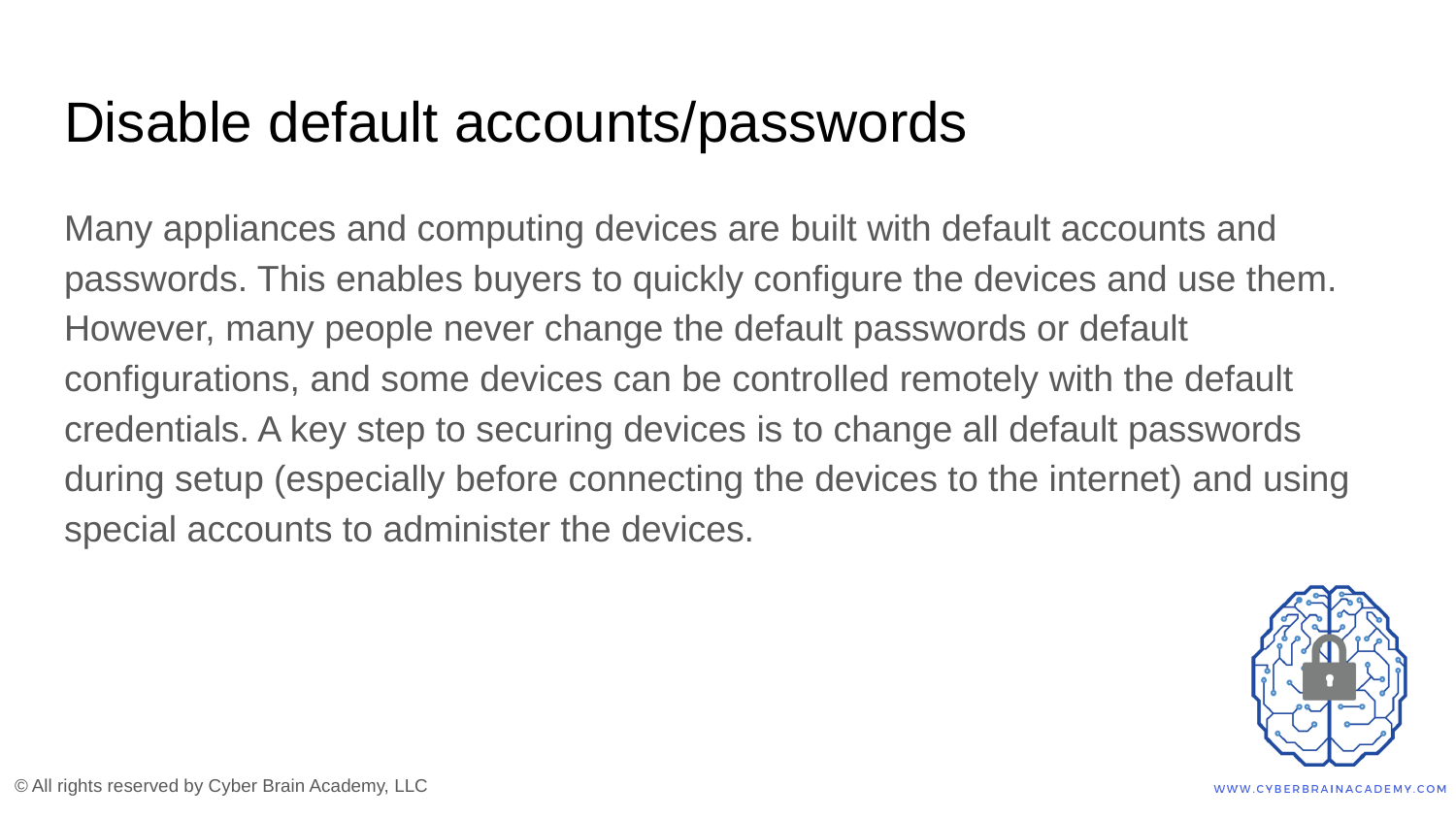

# Disable default accounts/passwords
Many appliances and computing devices are built with default accounts and passwords. This enables buyers to quickly configure the devices and use them. However, many people never change the default passwords or default configurations, and some devices can be controlled remotely with the default credentials. A key step to securing devices is to change all default passwords during setup (especially before connecting the devices to the internet) and using special accounts to administer the devices.